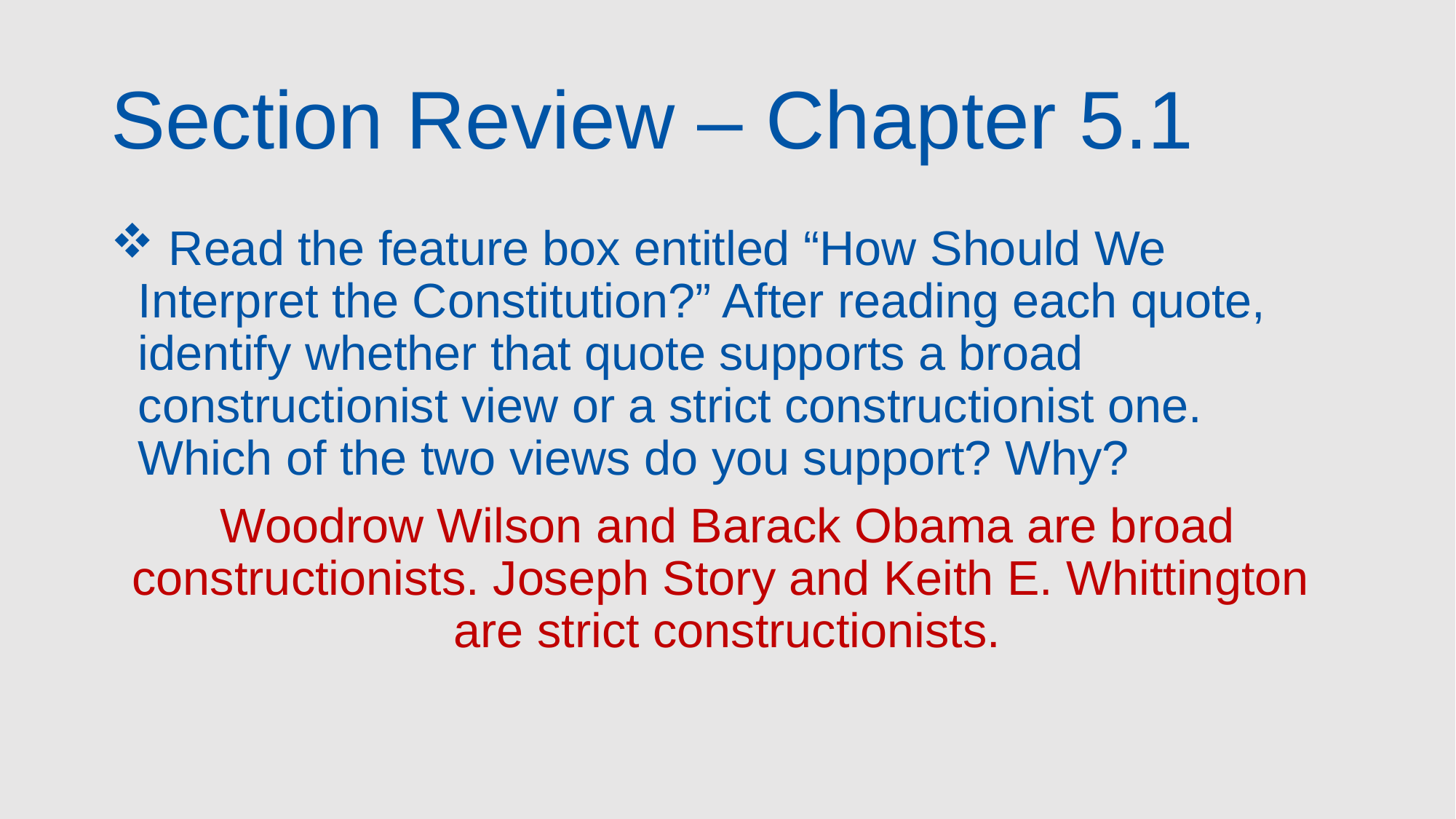

# Section Review – Chapter 5.1
 Read the feature box entitled “How Should We Interpret the Constitution?” After reading each quote, identify whether that quote supports a broad constructionist view or a strict constructionist one. Which of the two views do you support? Why?
Woodrow Wilson and Barack Obama are broad constructionists. Joseph Story and Keith E. Whittington
are strict constructionists.